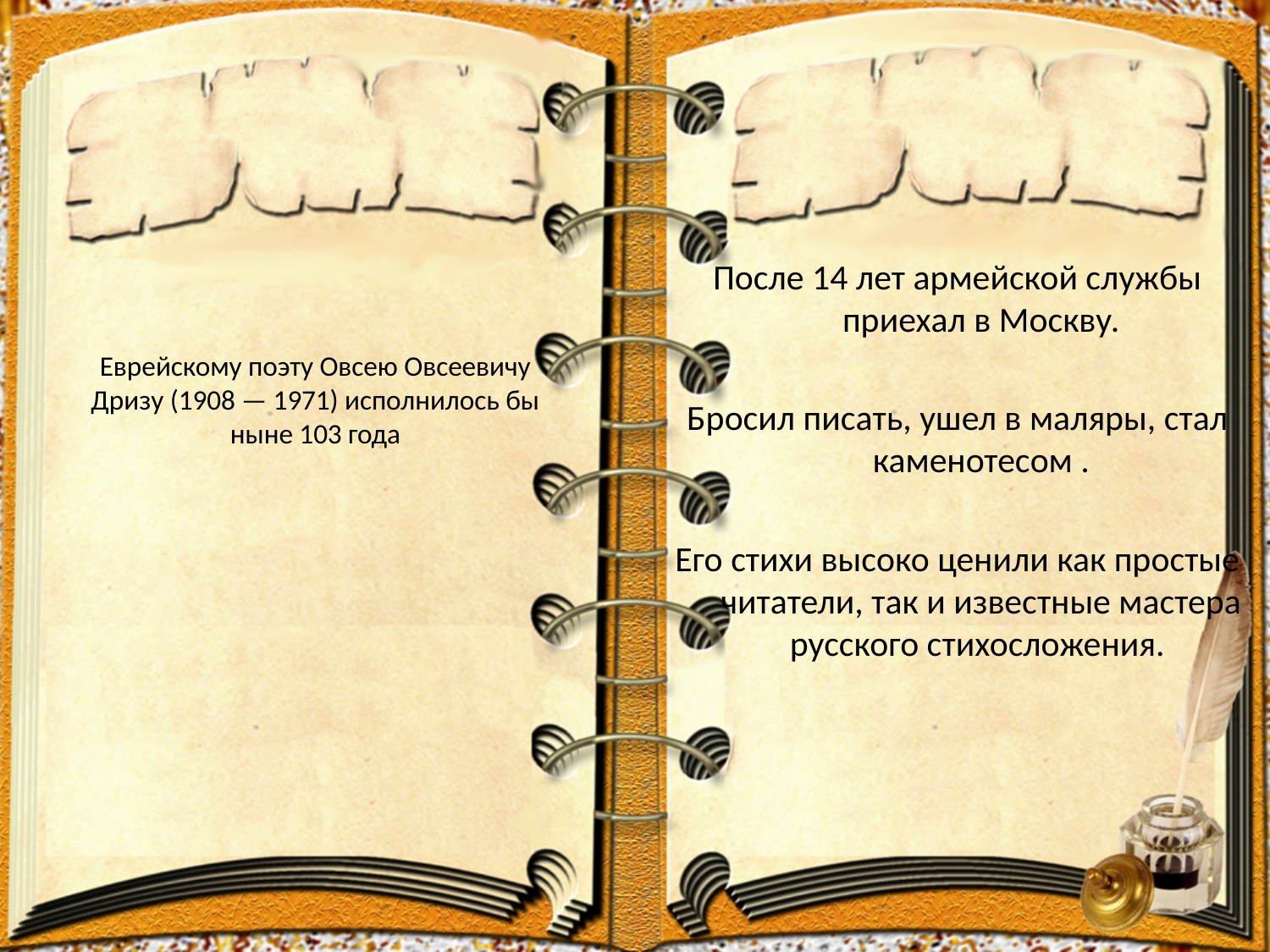

# Еврейскому поэту Овсею Овсеевичу Дризу (1908 — 1971) исполнилось бы ныне 103 года
После 14 лет армейской службы приехал в Москву.

Бросил писать, ушел в маляры, стал каменотесом .

Его стихи высоко ценили как простые читатели, так и известные мастера русского стихосложения.